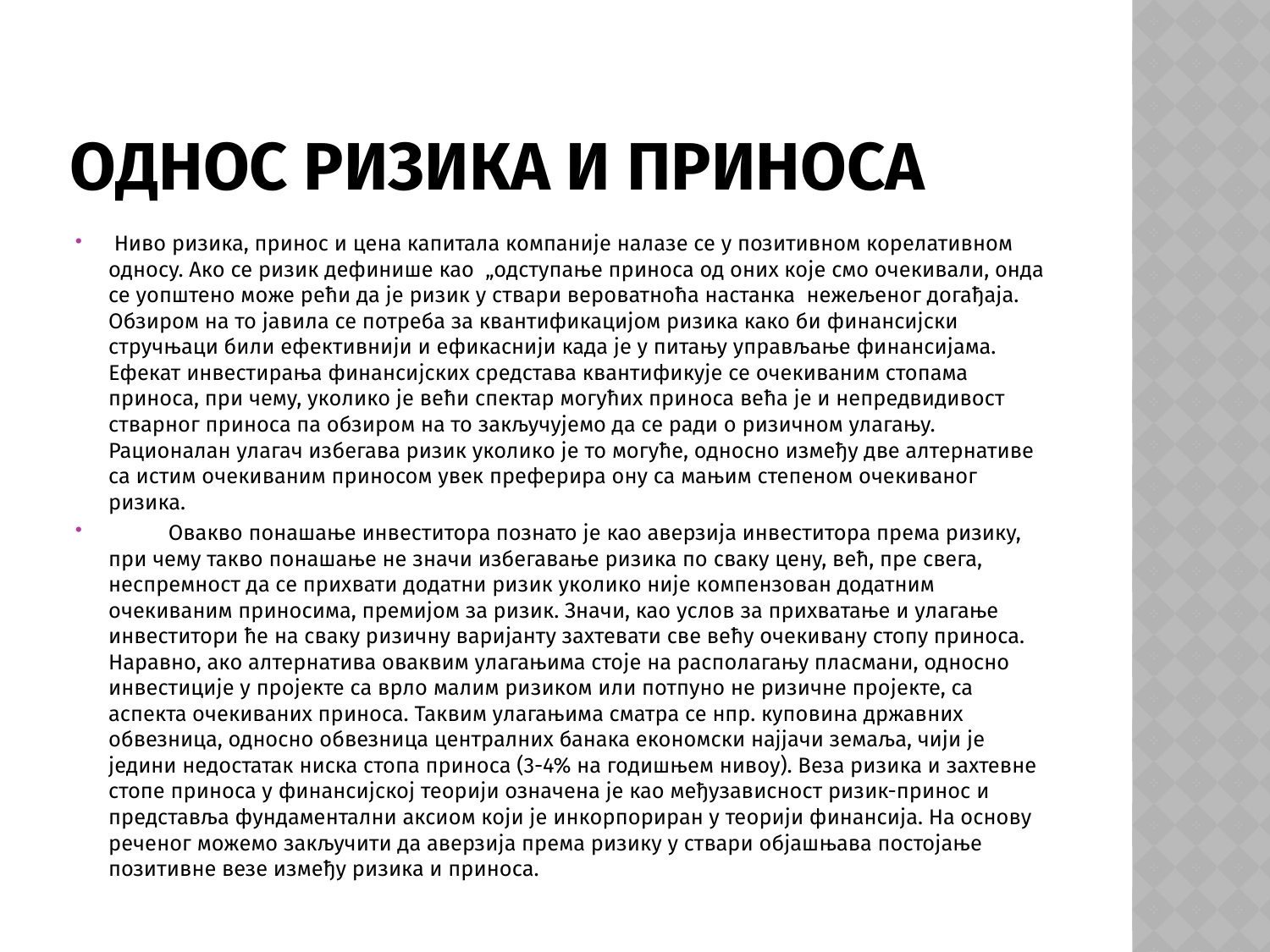

# Однос ризика и приноса
 Ниво ризика, принос и цена капитала компаније налазе се у позитивном корелативном односу. Ако се ризик дефинише као  „одступање приноса од оних које смо очекивали, онда се уопштено може рећи да је ризик у ствари вероватноћа настанка  нежељеног догађаја. Обзиром на то јавила се потреба за квантификацијом ризика како би финансијски стручњаци били ефективнији и ефикаснији када је у питању управљање финансијама. Ефекат инвестирања финансијских средстава квантификује се очекиваним стопама приноса, при чему, уколико је већи спектар могућих приноса већа је и непредвидивост стварног приноса па обзиром на то закључујемо да се ради о ризичном улагању. Рационалан улагач избегава ризик уколико је то могуће, односно између две алтернативе са истим очекиваним приносом увек преферира ону са мањим степеном очекиваног ризика.
	Овакво понашање инвеститора познато је као аверзија инвеститора према ризику, при чему такво понашање не значи избегавање ризика по сваку цену, већ, пре свега, неспремност да се прихвати додатни ризик уколико није компензован додатним очекиваним приносима, премијом за ризик. Значи, као услов за прихватање и улагање инвеститори ће на сваку ризичну варијанту захтевати све већу очекивану стопу приноса. Наравно, ако алтернатива оваквим улагањима стоје на располагању пласмани, односно инвестиције у пројекте са врло малим ризиком или потпуно не ризичне пројекте, са аспекта очекиваних приноса. Таквим улагањима сматра се нпр. куповина државних обвезница, односно обвезница централних банака економски најјачи земаља, чији је једини недостатак ниска стопа приноса (3-4% на годишњем нивоу). Веза ризика и захтевне стопе приноса у финансијској теорији означена је као међузависност ризик-принос и представља фундаментални аксиом који је инкорпориран у теорији финансија. На основу реченог можемо закључити да аверзија према ризику у ствари објашњава постојање позитивне везе између ризика и приноса.